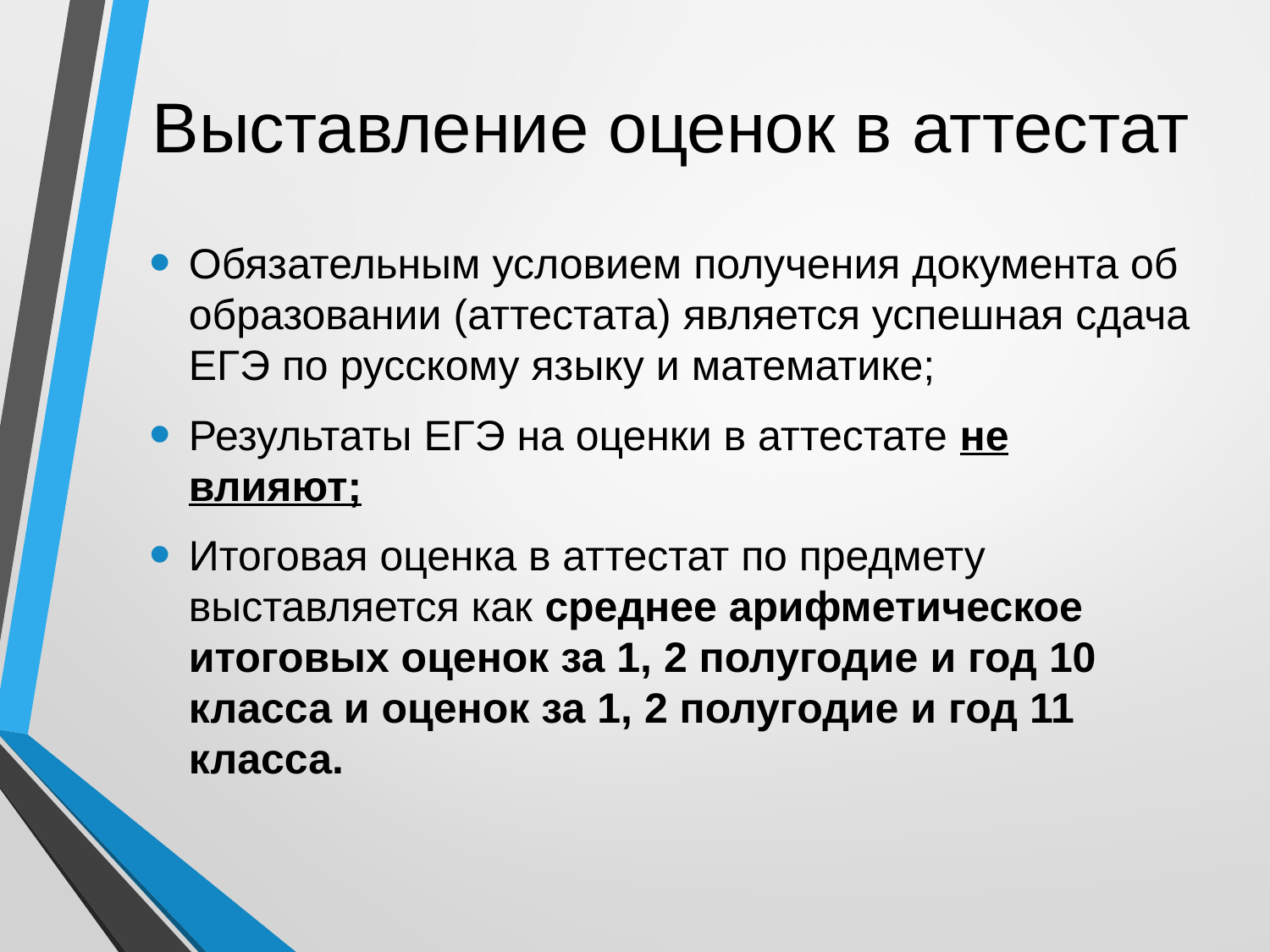

# Выставление оценок в аттестат
Обязательным условием получения документа об образовании (аттестата) является успешная сдача ЕГЭ по русскому языку и математике;
Результаты ЕГЭ на оценки в аттестате не влияют;
Итоговая оценка в аттестат по предмету выставляется как среднее арифметическое итоговых оценок за 1, 2 полугодие и год 10 класса и оценок за 1, 2 полугодие и год 11 класса.